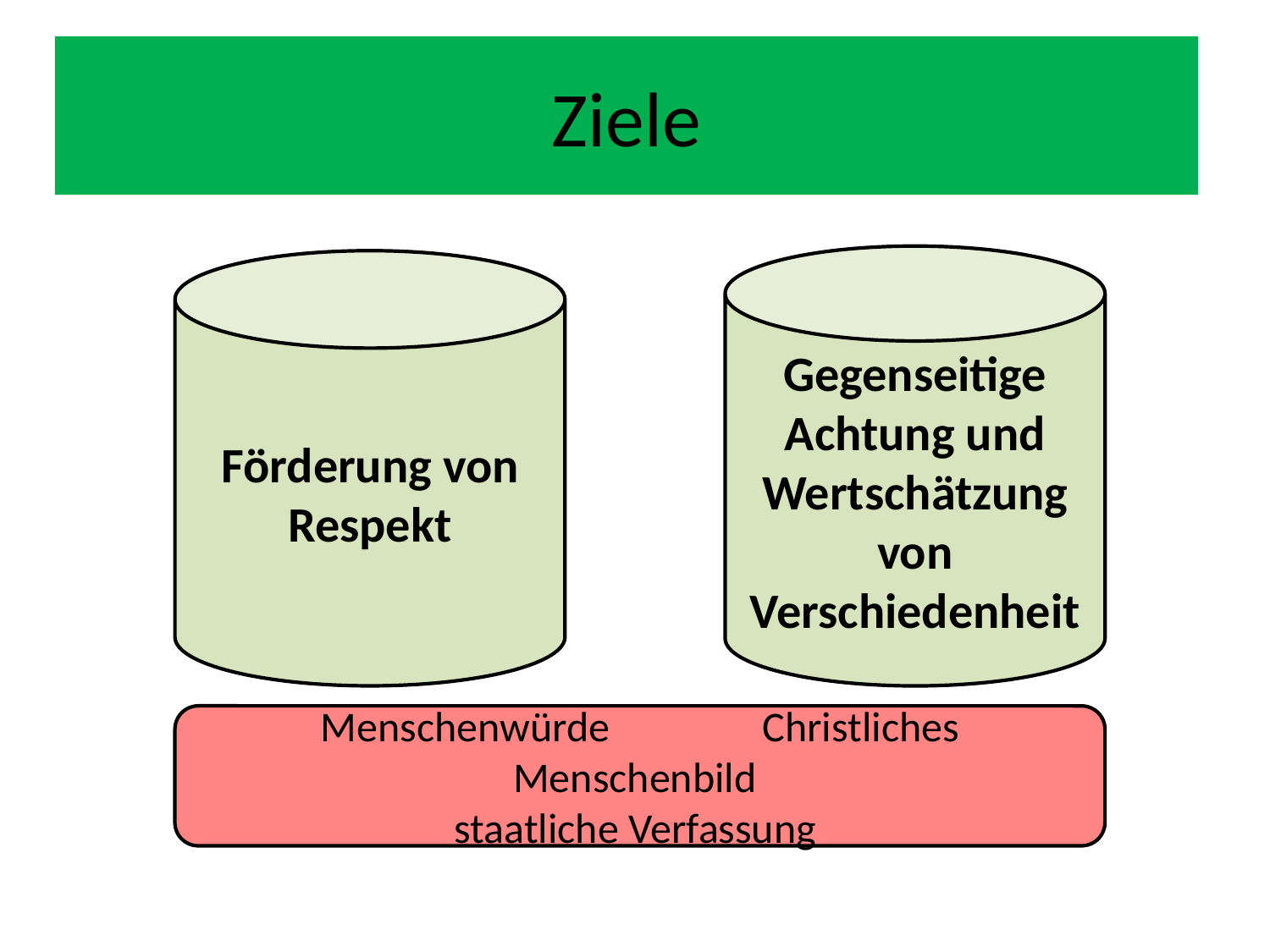

# Ziele

Gegenseitige Achtung und Wertschätzung von Verschiedenheit
Förderung von Respekt
Menschenwürde                Christliches Menschenbild
staatliche Verfassung